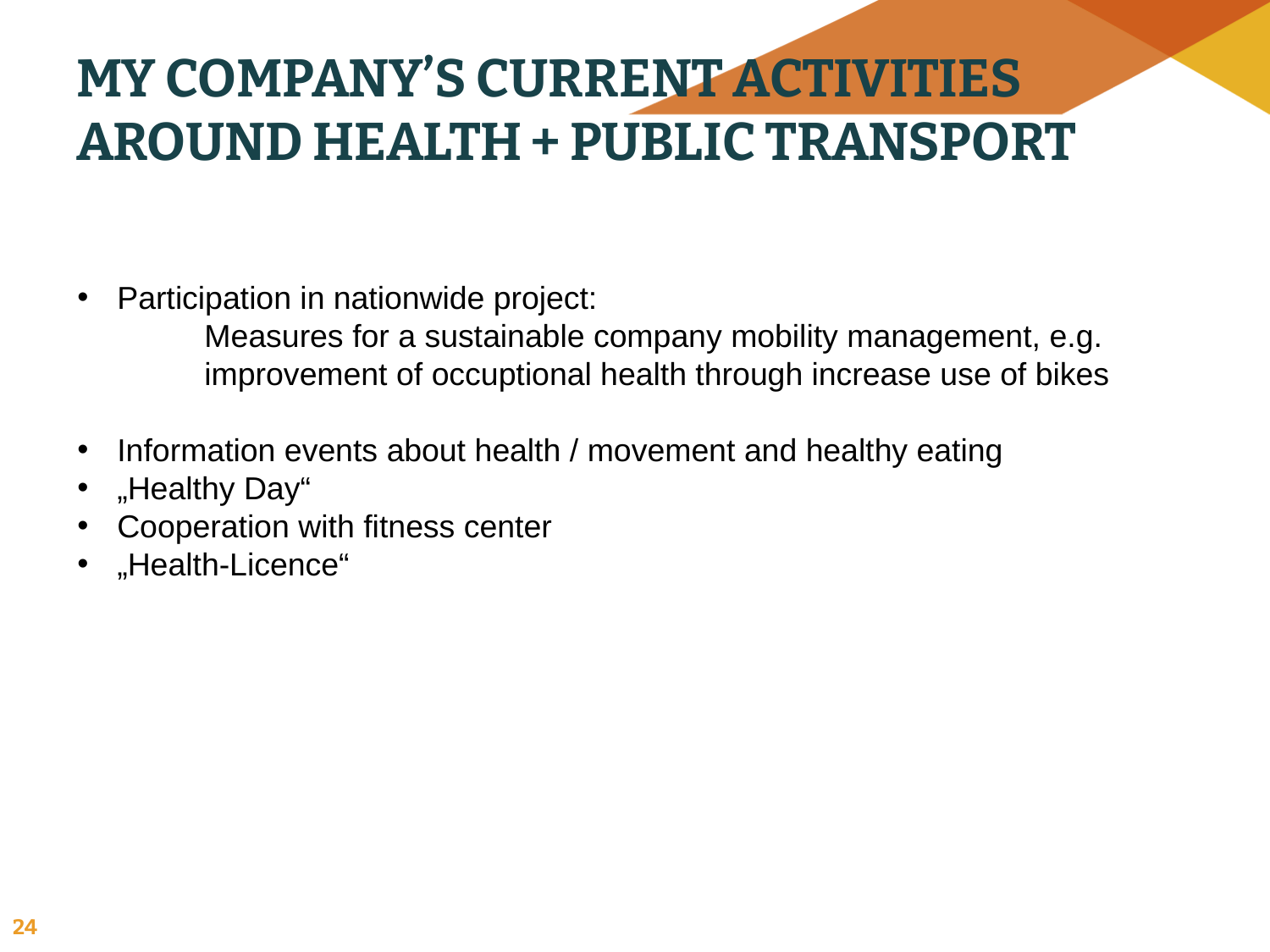

# My company’s Current activities Around Health + Public Transport

Participation in nationwide project:
	Measures for a sustainable company mobility management, e.g. 	improvement of occuptional health through increase use of bikes

Information events about health / movement and healthy eating
„Healthy Day“
Cooperation with fitness center
„Health-Licence“

24